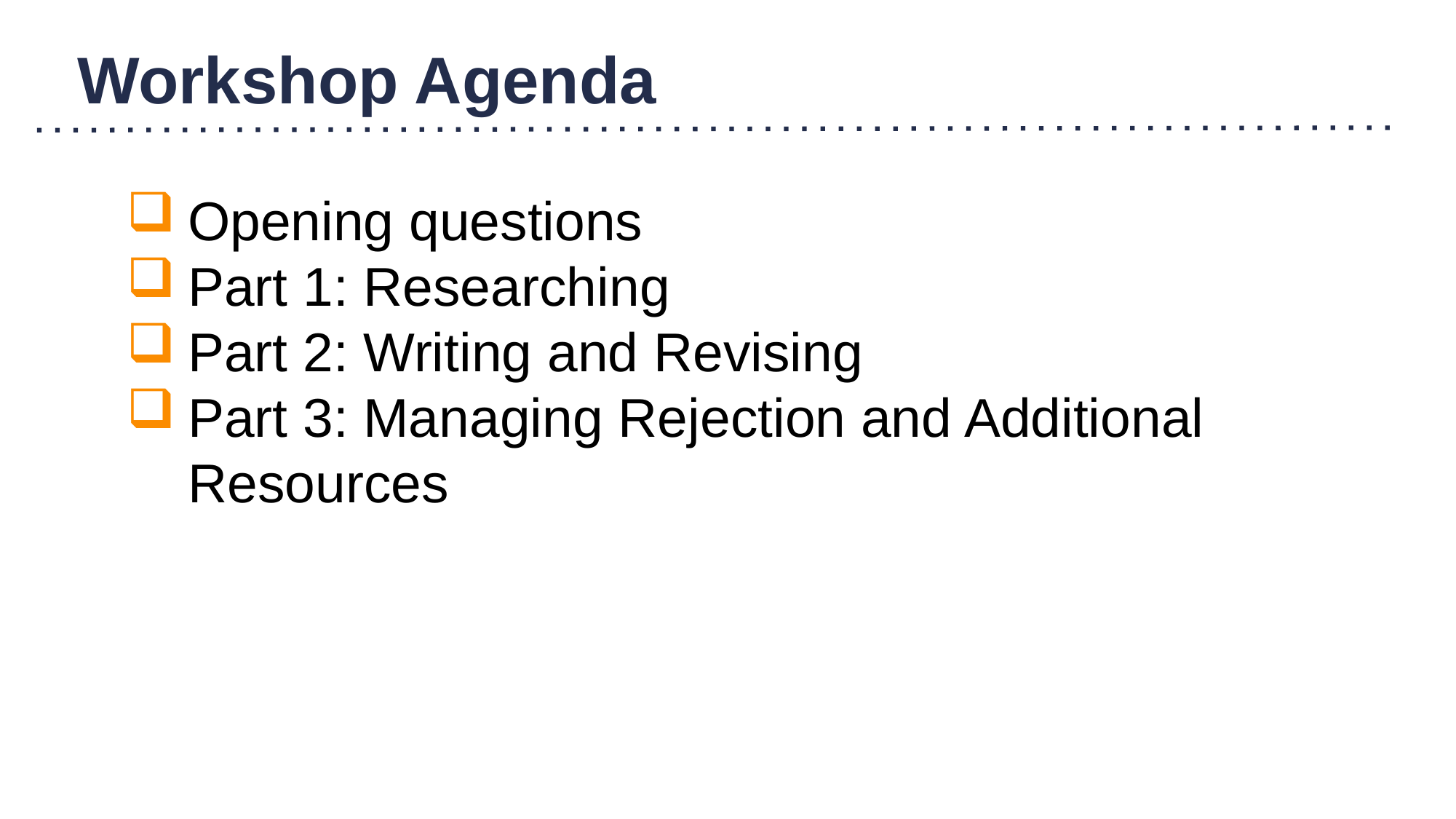

# Workshop Agenda
Opening questions
Part 1: Researching
Part 2: Writing and Revising
Part 3: Managing Rejection and Additional Resources